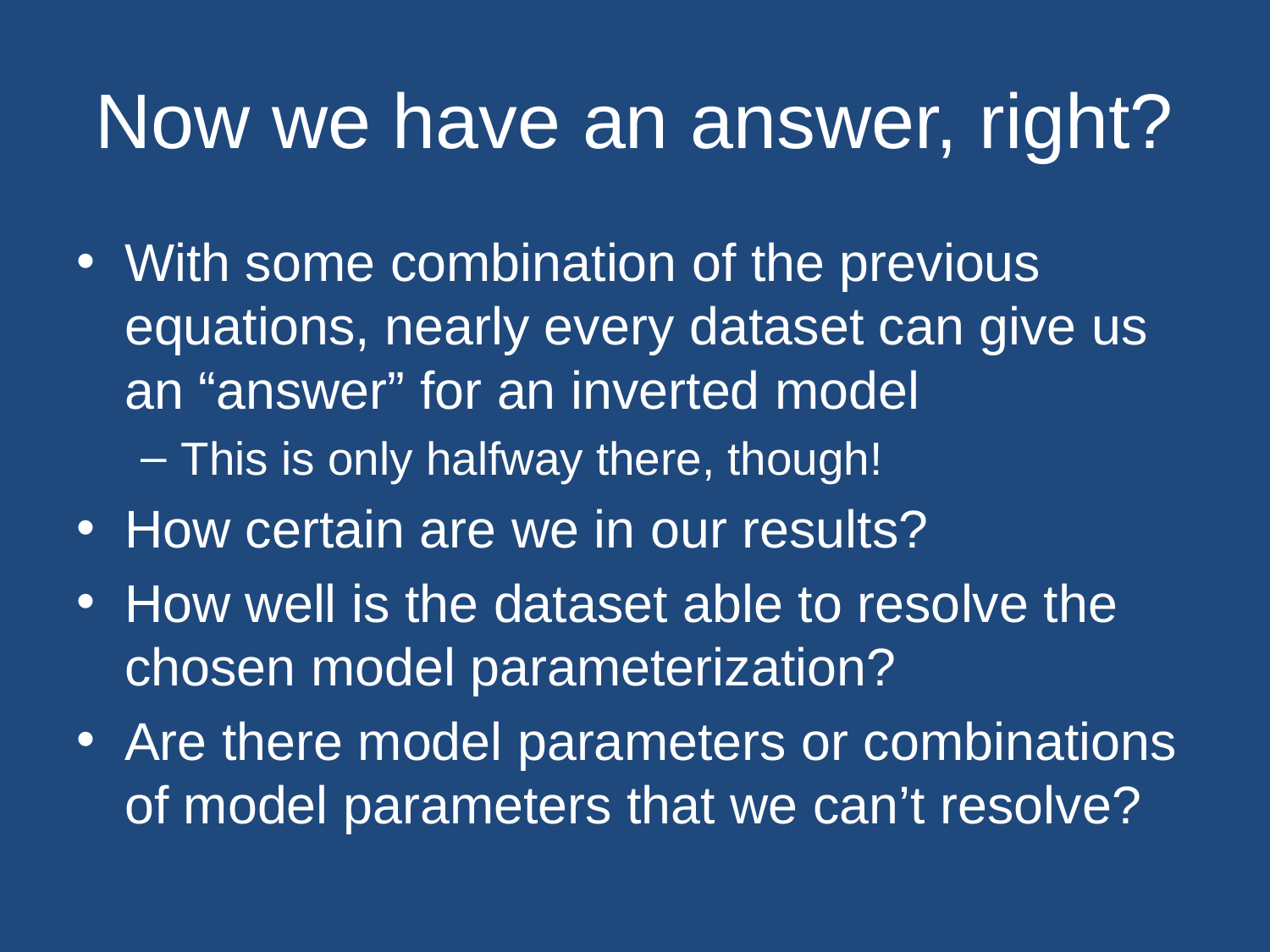

# Now we have an answer, right?
With some combination of the previous equations, nearly every dataset can give us an “answer” for an inverted model
This is only halfway there, though!
How certain are we in our results?
How well is the dataset able to resolve the chosen model parameterization?
Are there model parameters or combinations of model parameters that we can’t resolve?